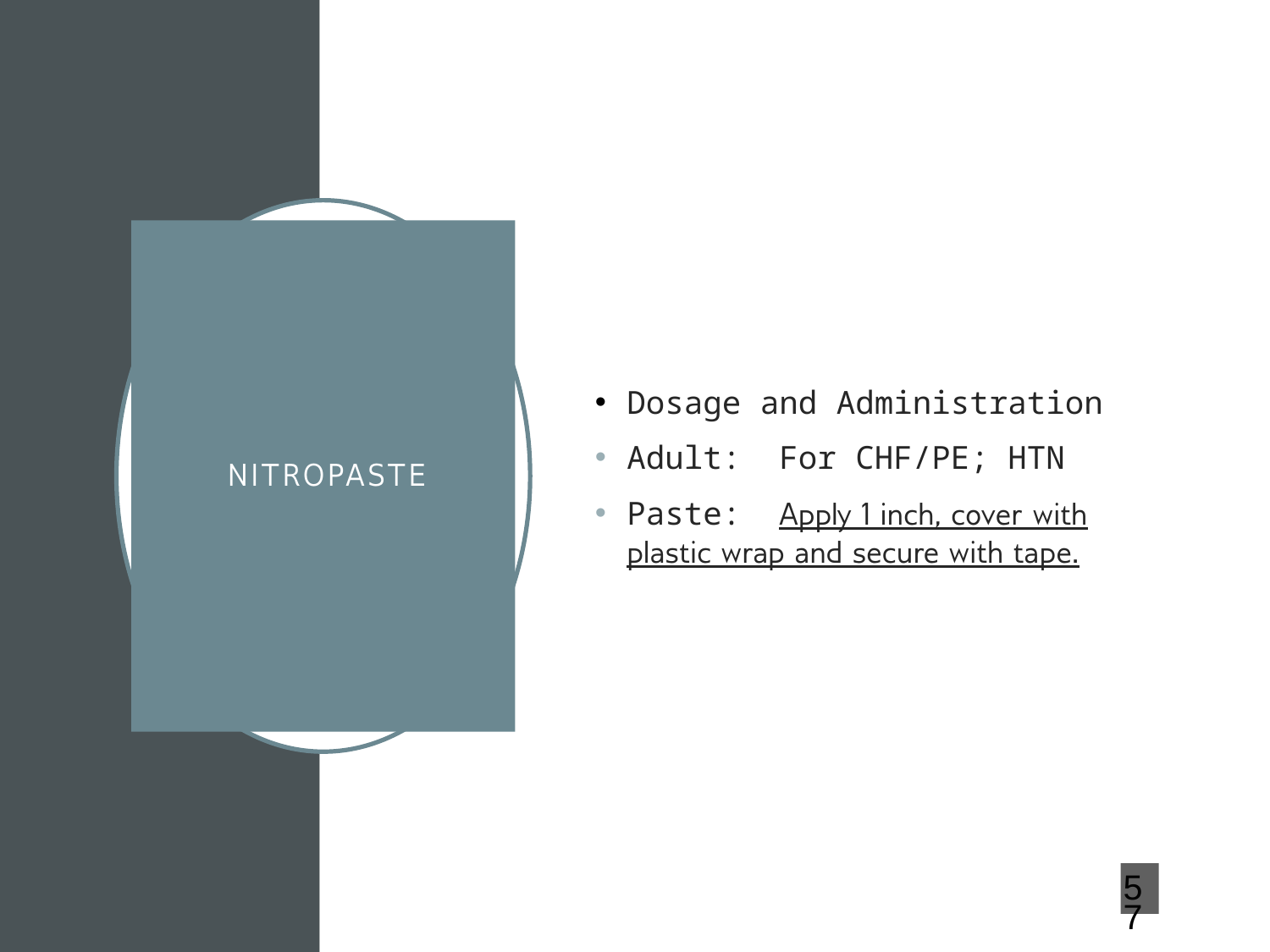

Dosage and Administration
Adult:  For CHF/PE; HTN
Paste:  Apply 1 inch, cover with plastic wrap and secure with tape.

# NITROPASTE
57